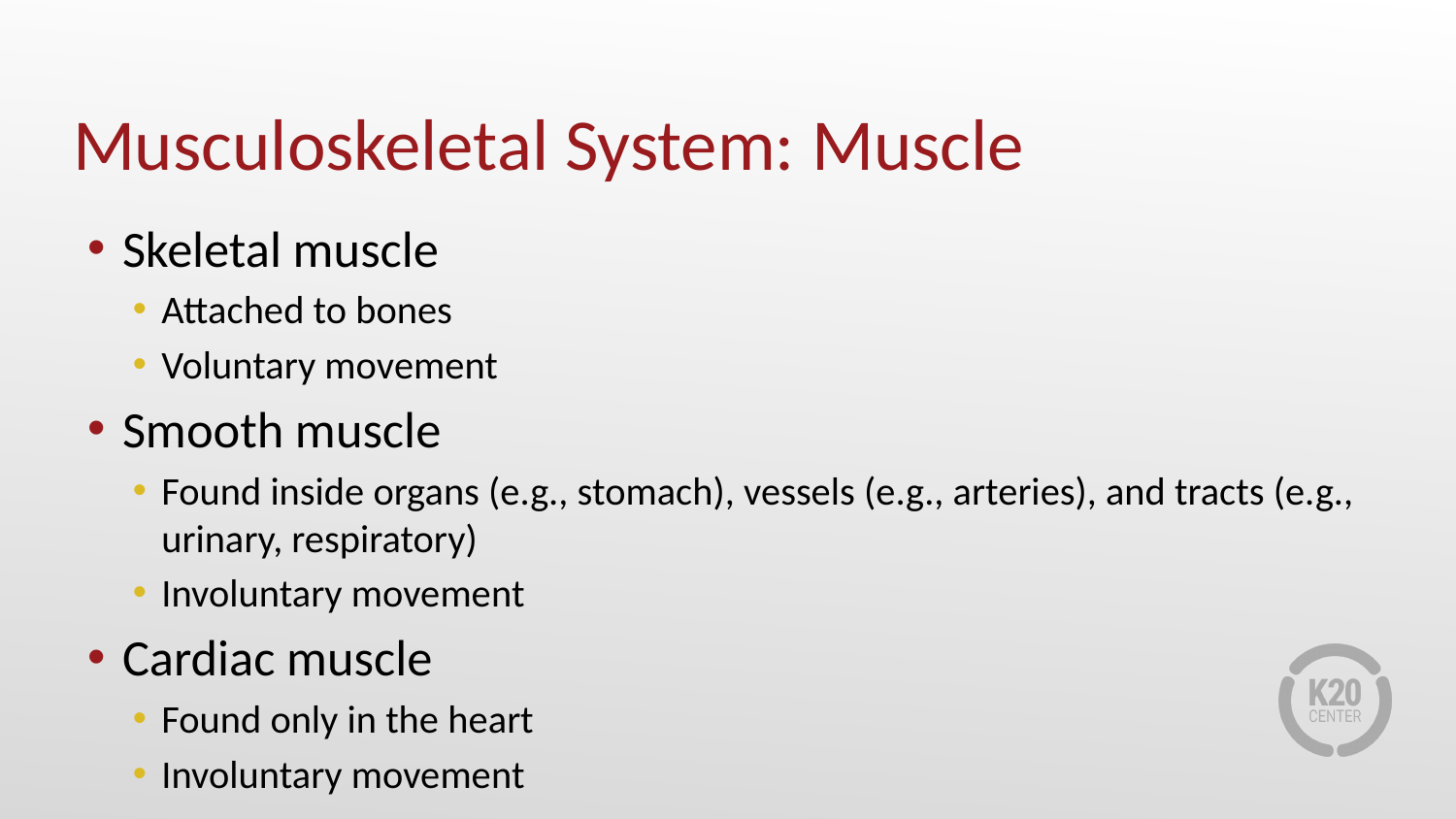

# Musculoskeletal System: Muscle
Skeletal muscle
Attached to bones
Voluntary movement
Smooth muscle
Found inside organs (e.g., stomach), vessels (e.g., arteries), and tracts (e.g., urinary, respiratory)
Involuntary movement
Cardiac muscle
Found only in the heart
Involuntary movement